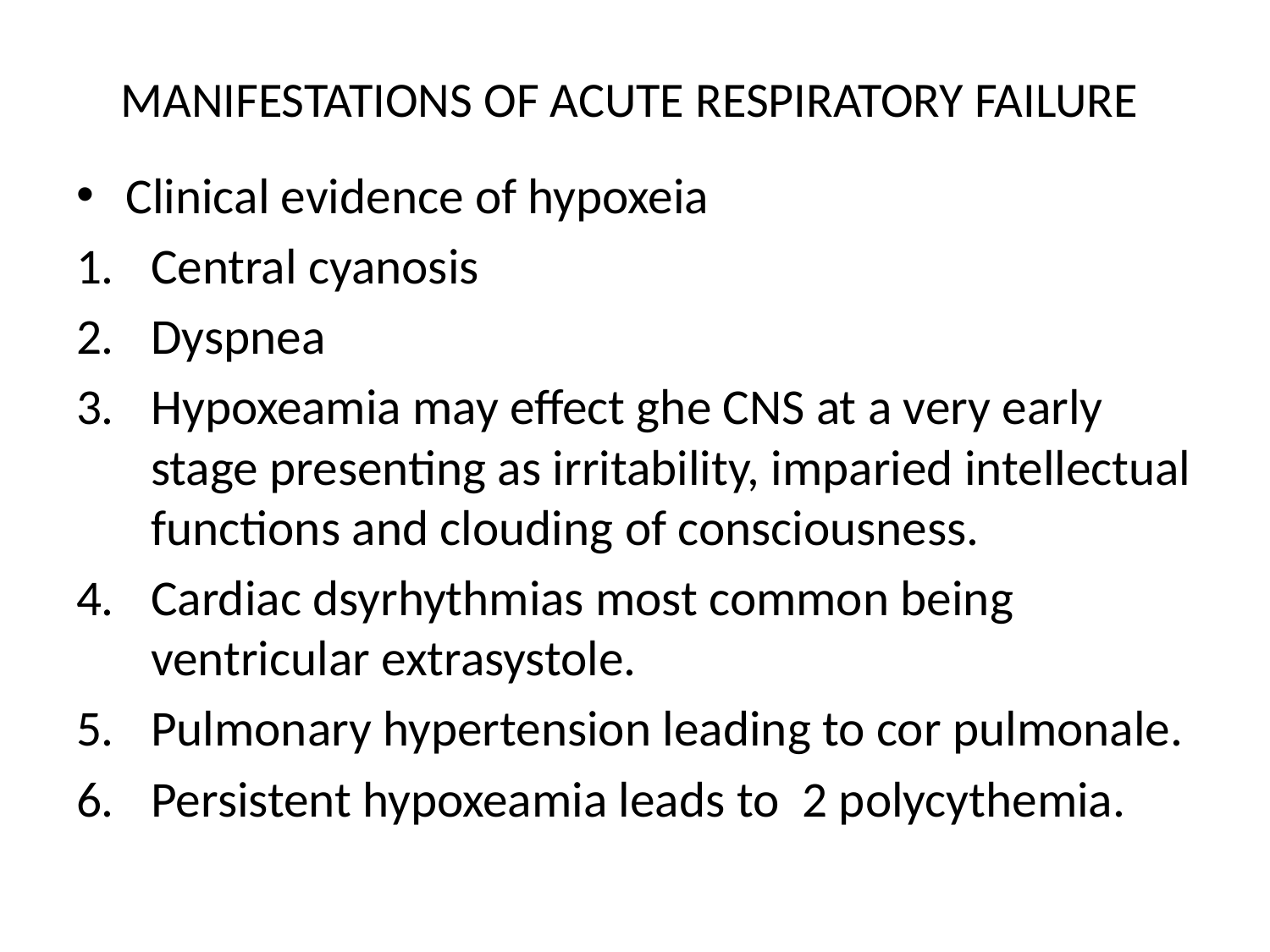

# MANIFESTATIONS OF ACUTE RESPIRATORY FAILURE
Clinical evidence of hypoxeia
Central cyanosis
Dyspnea
Hypoxeamia may effect ghe CNS at a very early stage presenting as irritability, imparied intellectual functions and clouding of consciousness.
Cardiac dsyrhythmias most common being ventricular extrasystole.
Pulmonary hypertension leading to cor pulmonale.
Persistent hypoxeamia leads to  2 polycythemia.